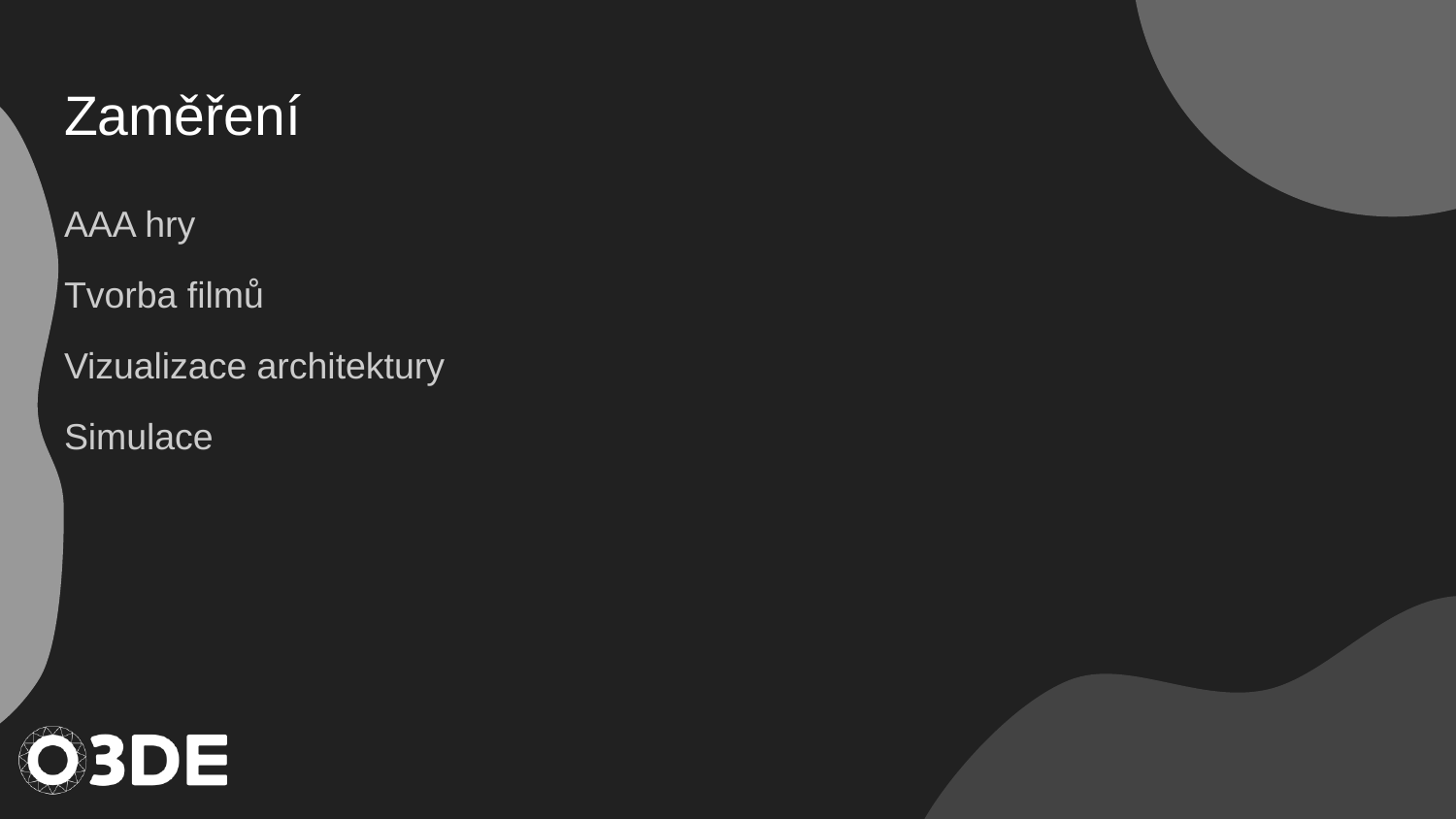

# Zaměření
AAA hry
Tvorba filmů
Vizualizace architektury
Simulace